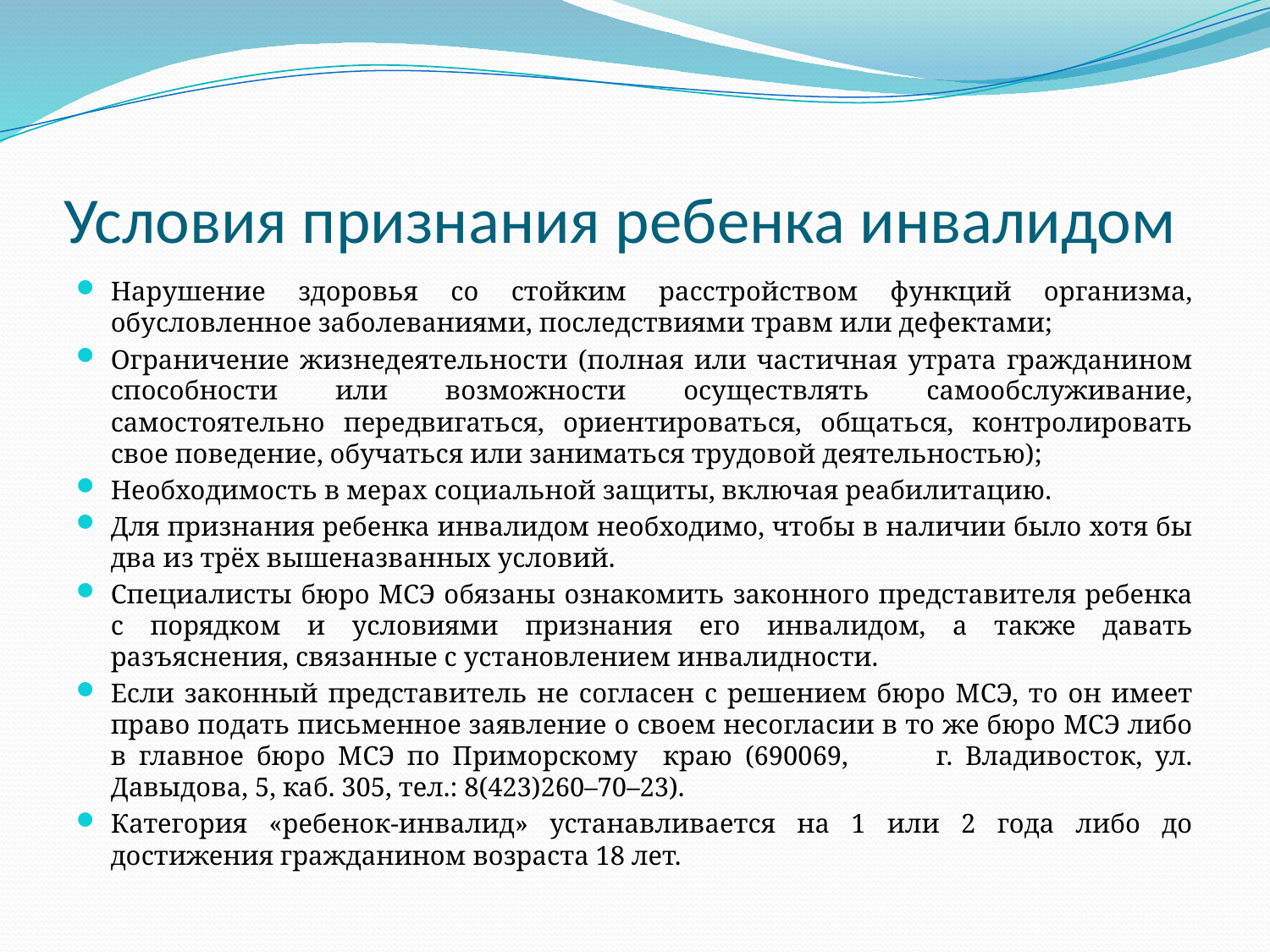

# Условия признания ребенка инвалидом
Нарушение здоровья со стойким расстройством функций организма, обусловленное заболеваниями, последствиями травм или дефектами;
Ограничение жизнедеятельности (полная или частичная утрата гражданином способности или возможности осуществлять самообслуживание, самостоятельно передвигаться, ориентироваться, общаться, контролировать свое поведение, обучаться или заниматься трудовой деятельностью);
Необходимость в мерах социальной защиты, включая реабилитацию.
Для признания ребенка инвалидом необходимо, чтобы в наличии было хотя бы два из трёх вышеназванных условий.
Специалисты бюро МСЭ обязаны ознакомить законного представителя ребенка с порядком и условиями признания его инвалидом, а также давать разъяснения, связанные с установлением инвалидности.
Если законный представитель не согласен с решением бюро МСЭ, то он имеет право подать письменное заявление о своем несогласии в то же бюро МСЭ либо в главное бюро МСЭ по Приморскому  краю (690069,       г. Владивосток, ул. Давыдова, 5, каб. 305, тел.: 8(423)260–70–23).
Категория «ребенок-инвалид» устанавливается на 1 или 2 года либо до достижения гражданином возраста 18 лет.